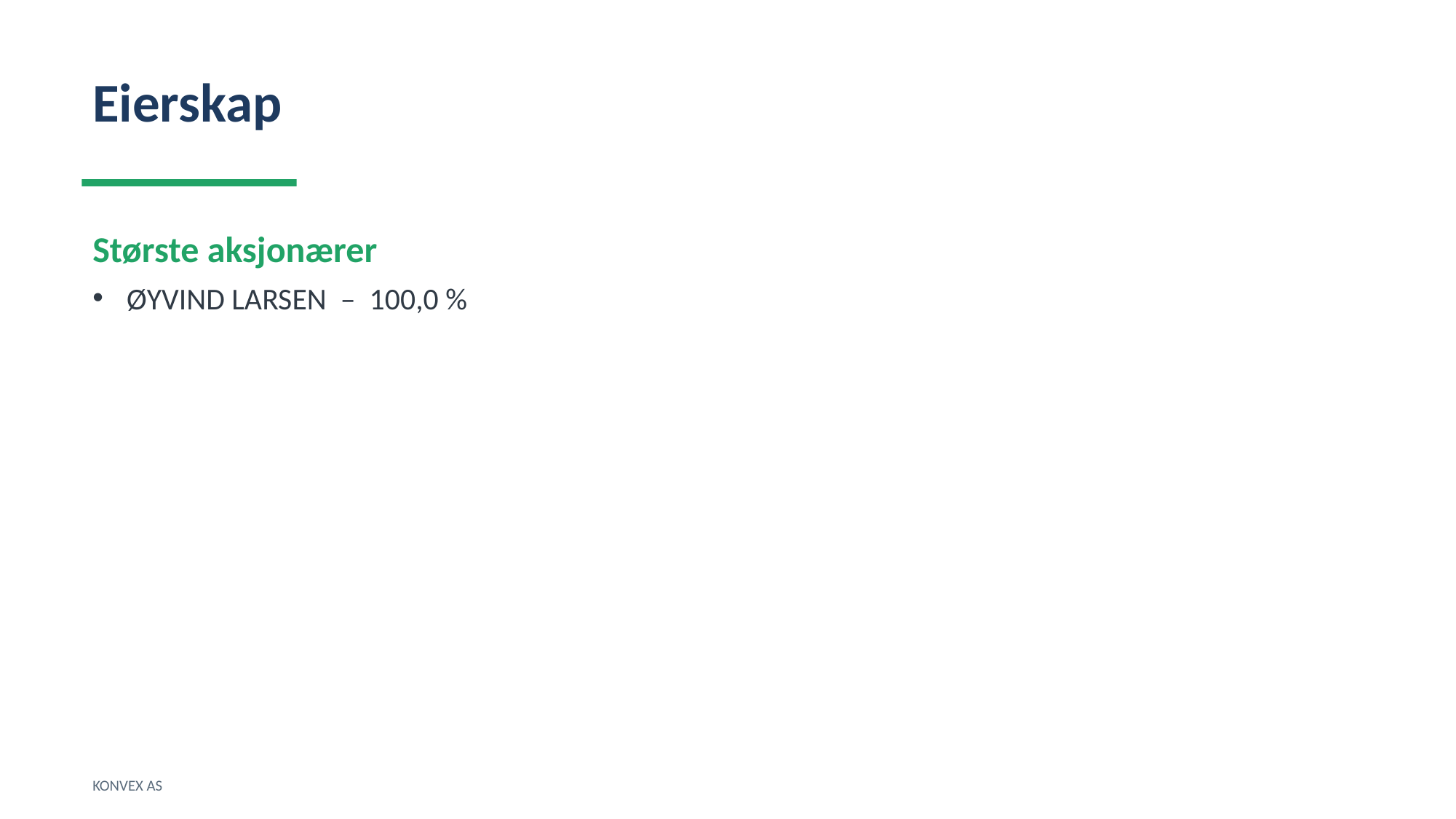

Eierskap

Største aksjonærer
ØYVIND LARSEN  –  100,0 %
KONVEX AS